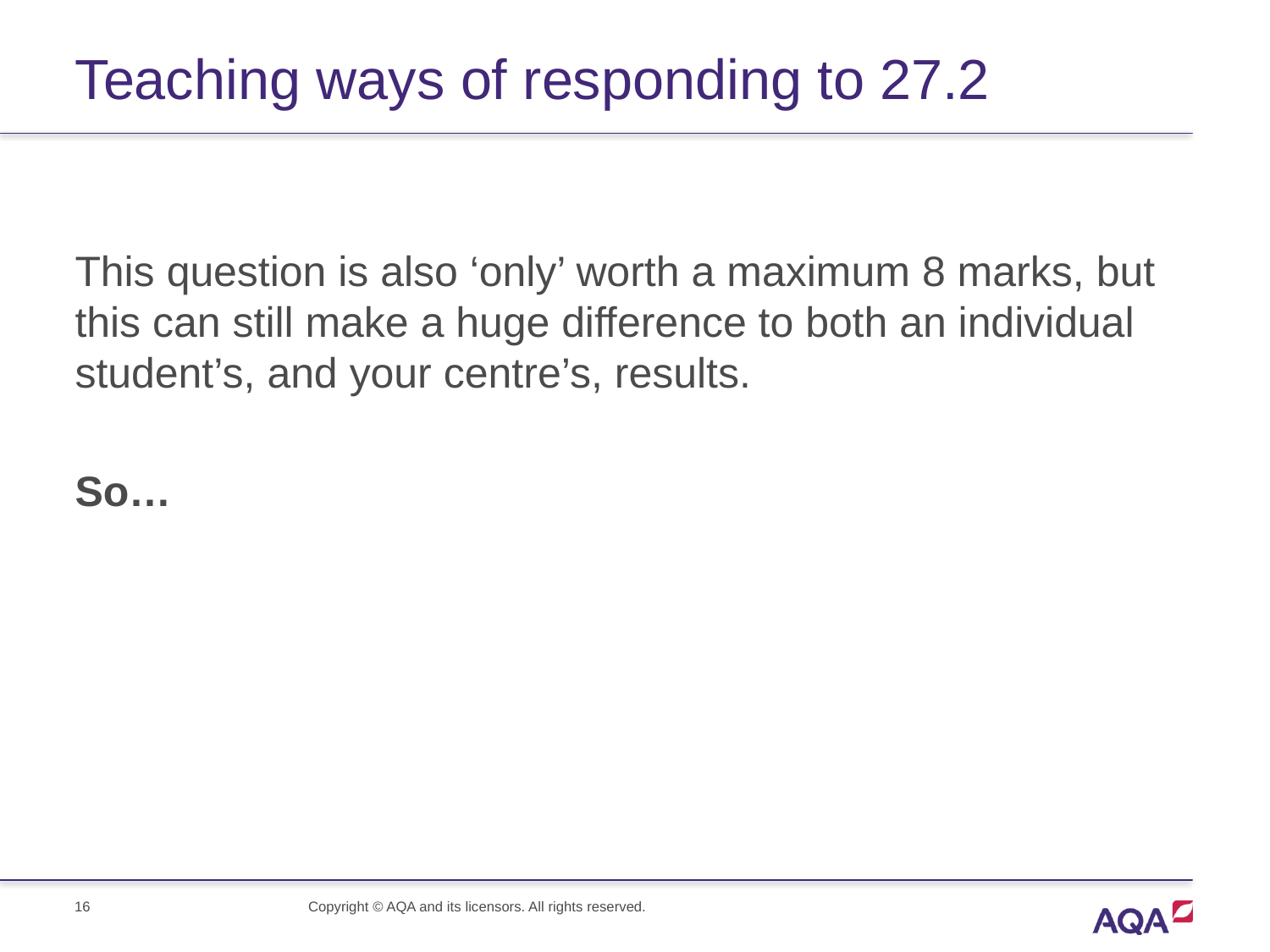

# Teaching ways of responding to 27.2

This question is also ‘only’ worth a maximum 8 marks, but this can still make a huge difference to both an individual student’s, and your centre’s, results.

So…
Copyright © AQA and its licensors. All rights reserved.
16